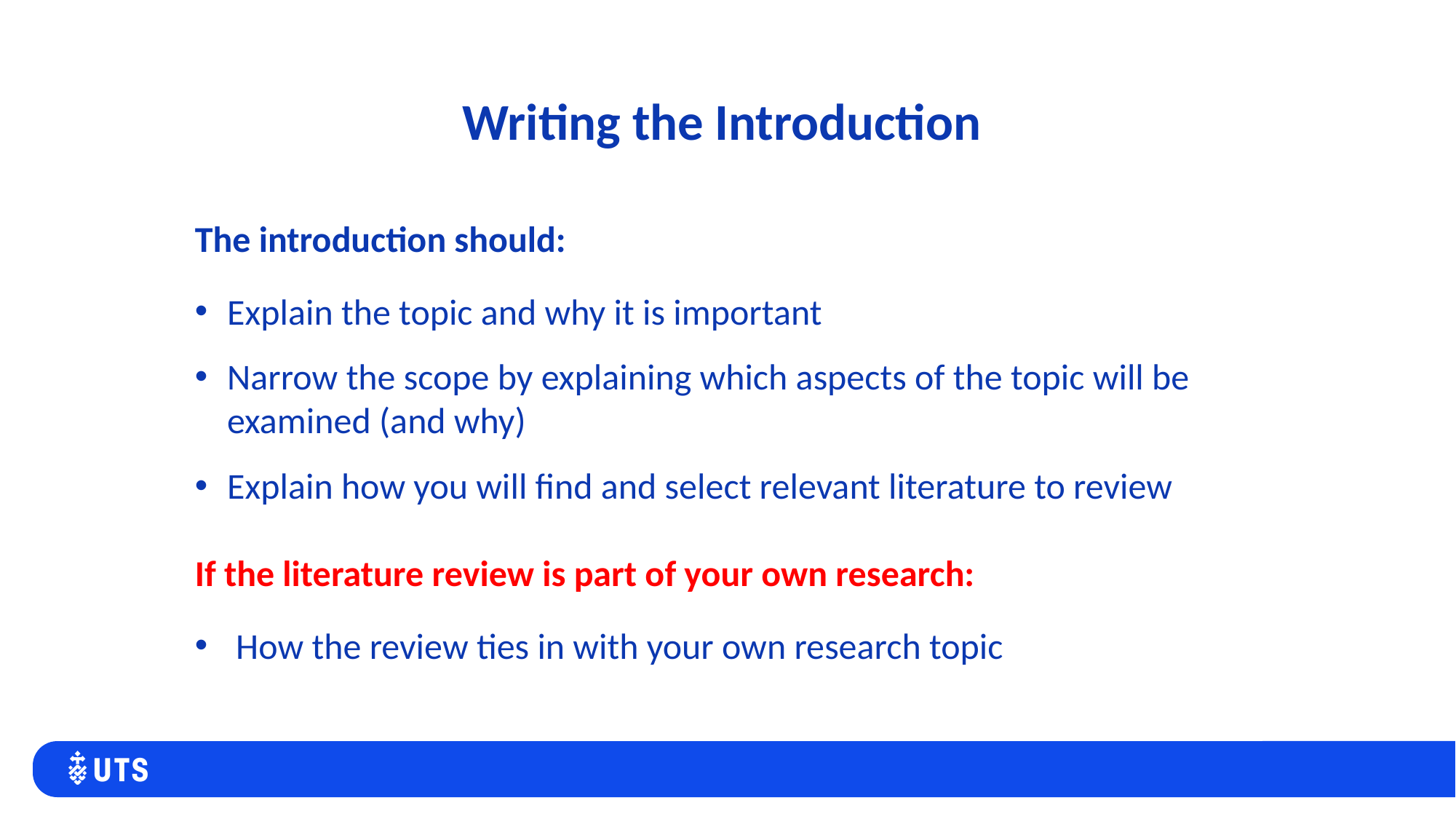

# Writing the Introduction
The introduction should:

Explain the topic and why it is important

Narrow the scope by explaining which aspects of the topic will be examined (and why)

Explain how you will find and select relevant literature to review

If the literature review is part of your own research:

How the review ties in with your own research topic